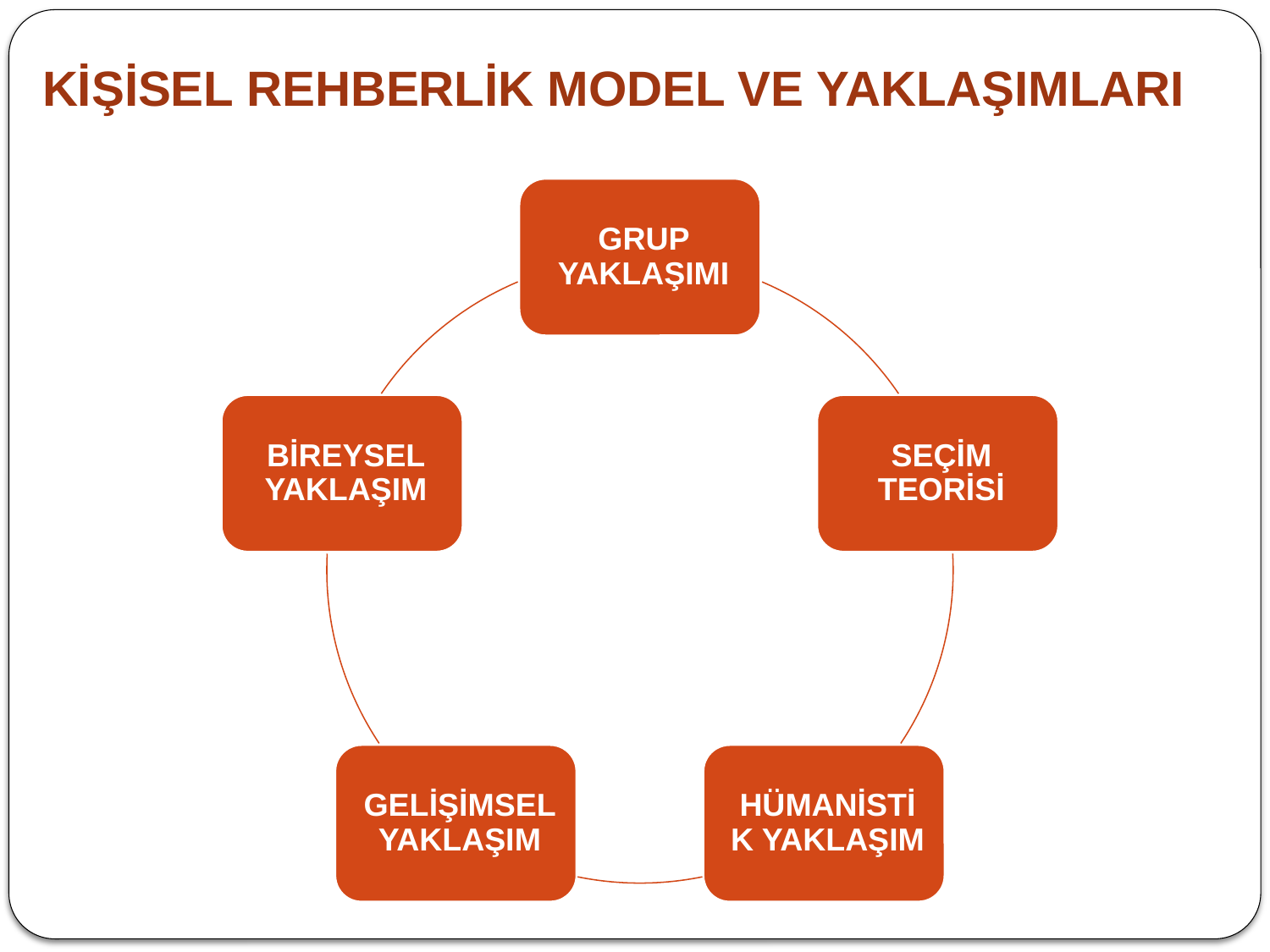

# KİŞİSEL REHBERLİK MODEL VE YAKLAŞIMLARI
GRUP YAKLAŞIMI
SEÇİM TEORİSİ
HÜMANİSTİK YAKLAŞIM
GELİŞİMSEL YAKLAŞIM
BİREYSEL YAKLAŞIM